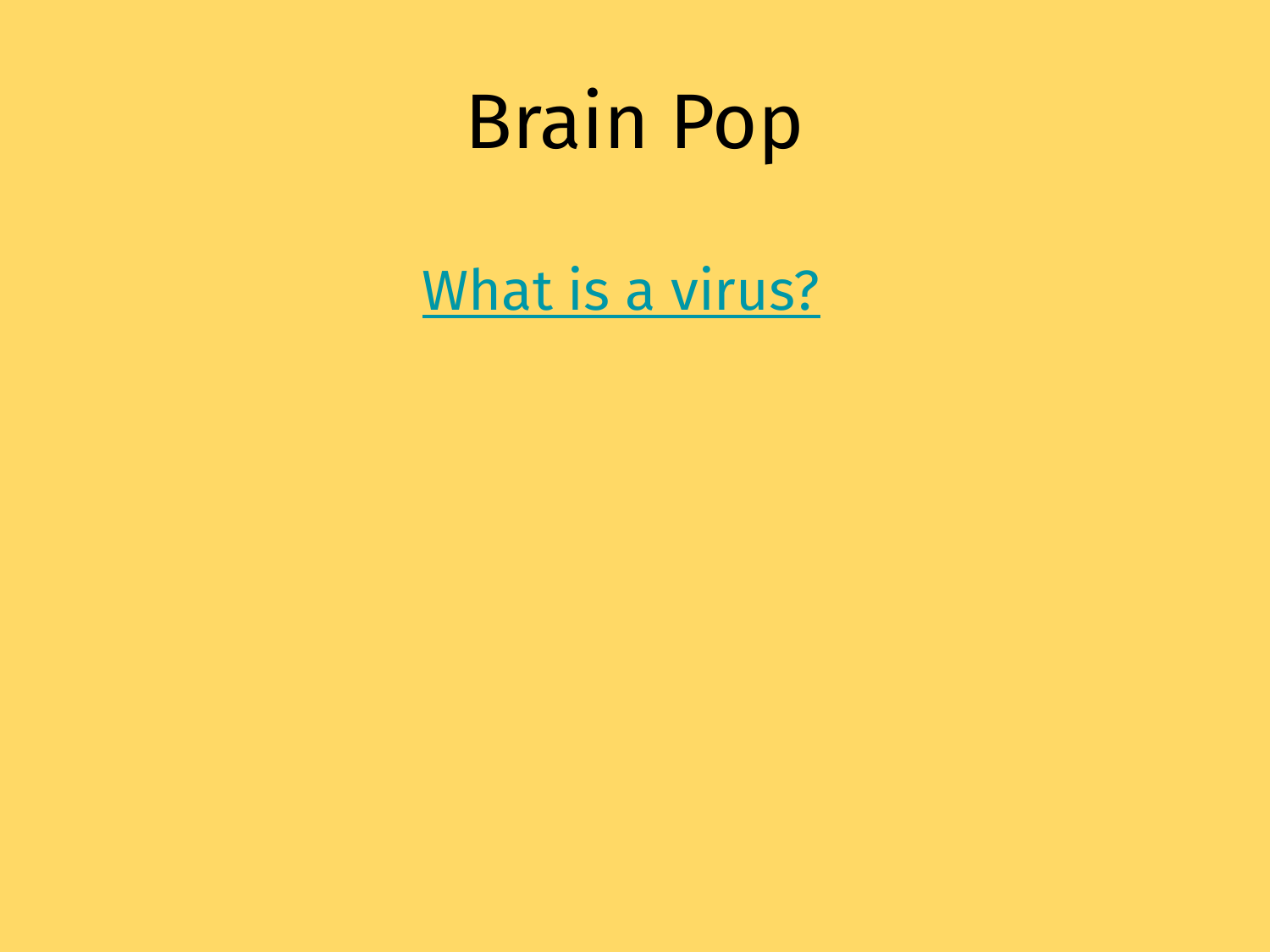

# Brain Pop
What is a virus?